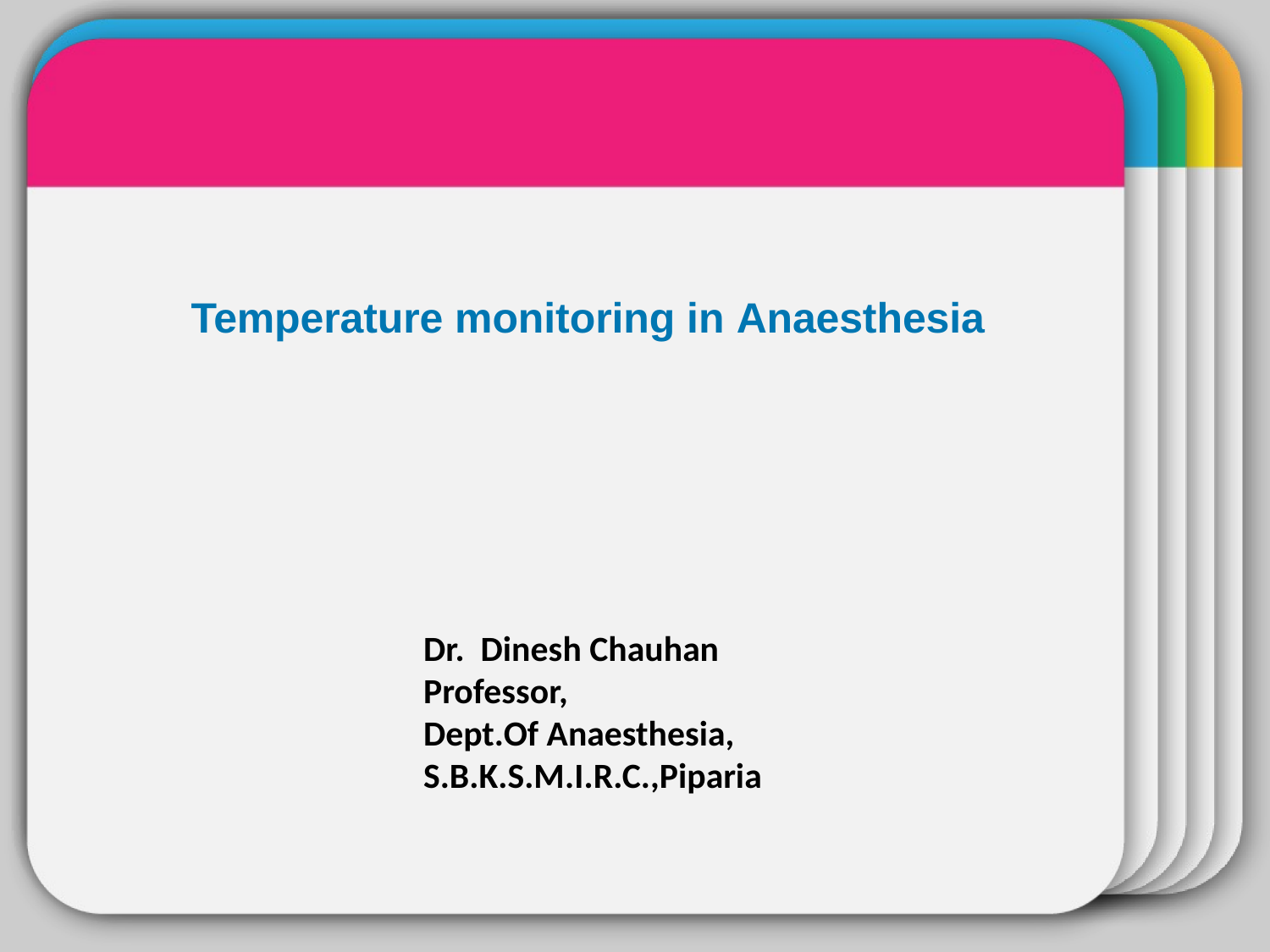

Template
Temperature monitoring in Anaesthesia

Dr.  Dinesh Chauhan
Professor,
Dept.Of Anaesthesia,
S.B.K.S.M.I.R.C.,Piparia